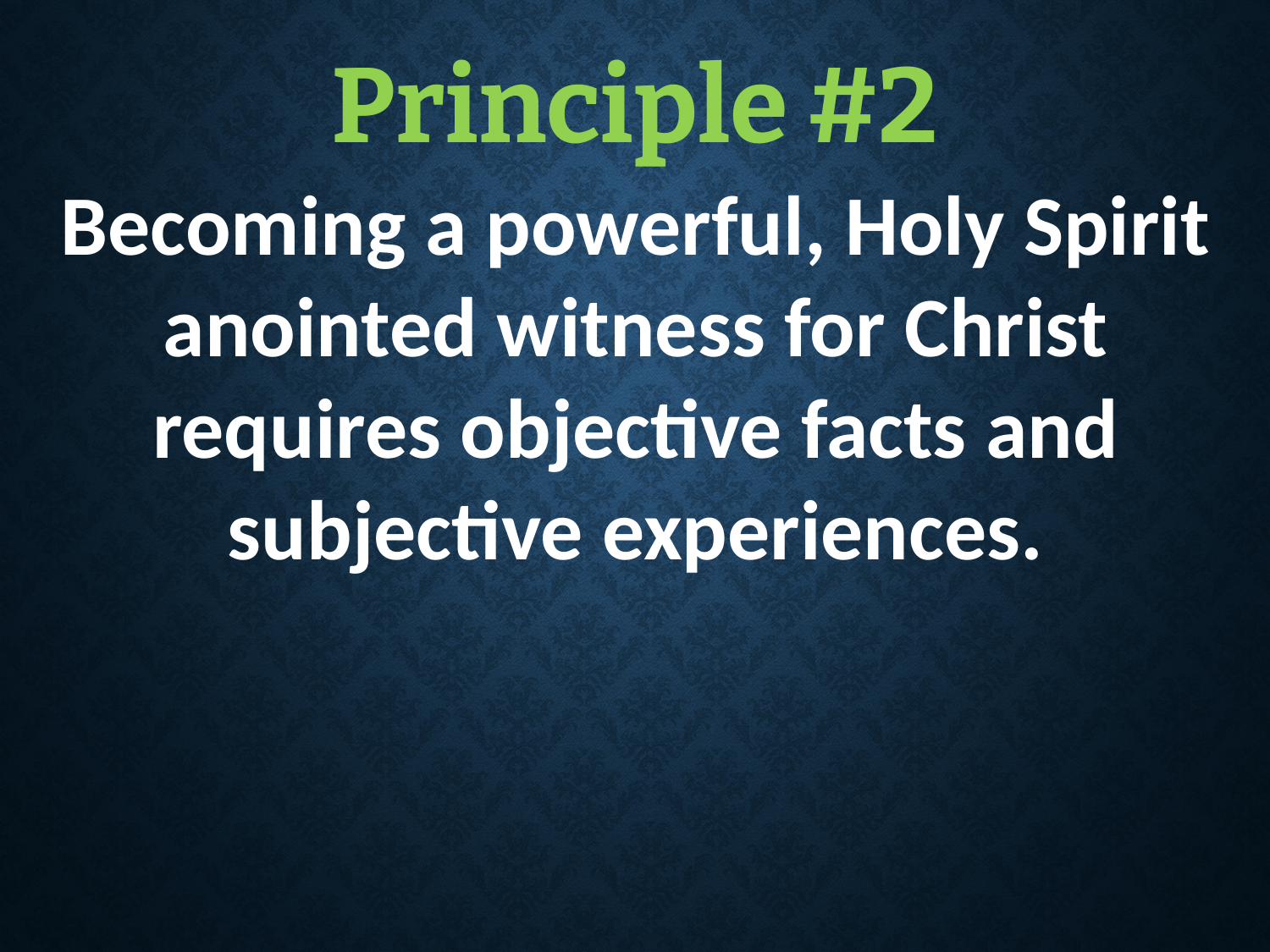

Principle #2
Becoming a powerful, Holy Spirit anointed witness for Christ requires objective facts and subjective experiences.